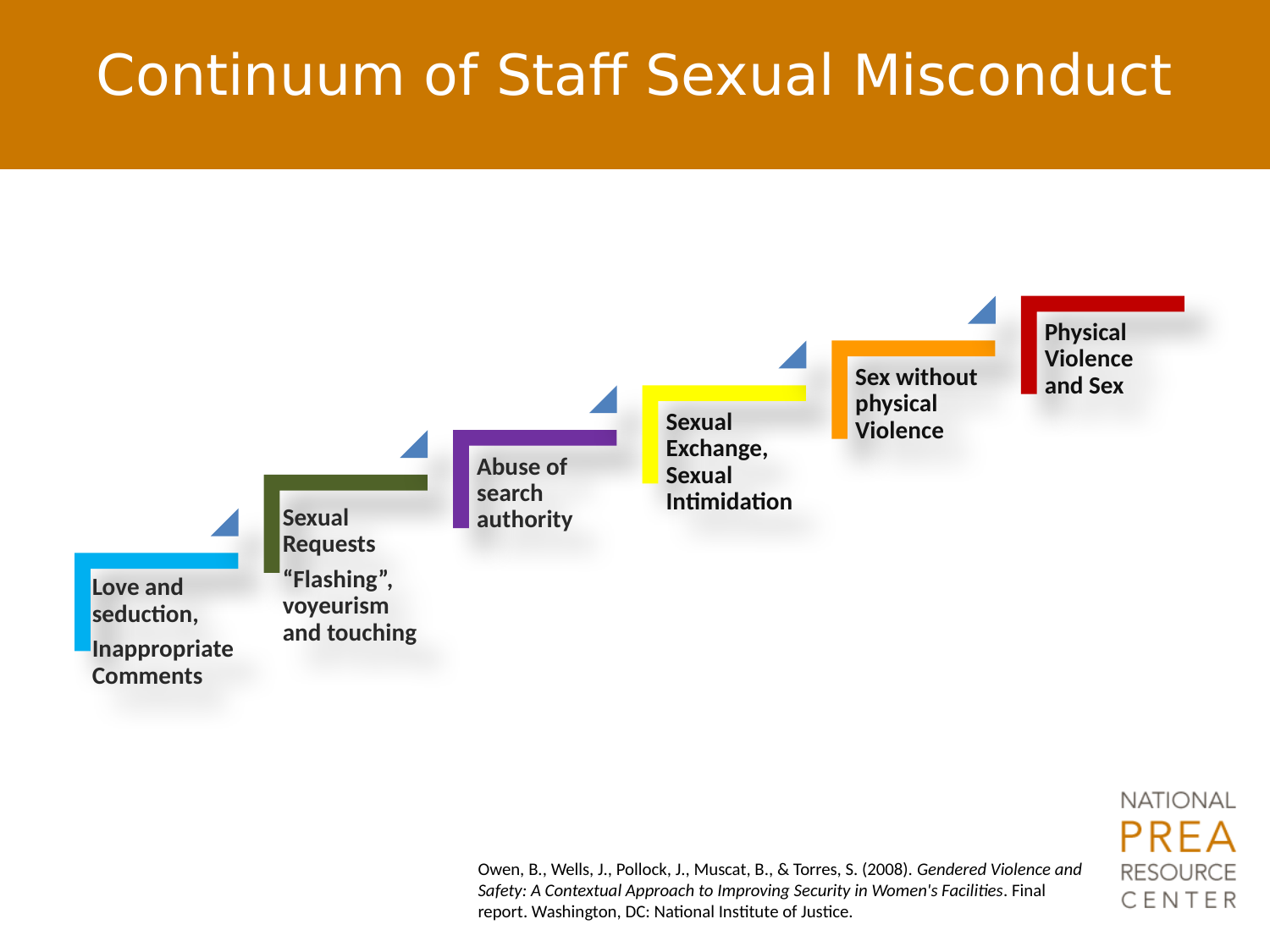

# Continuum of Staff Sexual Misconduct
Love and seduction,
Inappropriate Comments
Sexual Requests
“Flashing”, voyeurism and touching
Abuse of search authority
Sexual Exchange, Sexual Intimidation
Sex without physical Violence
Physical Violence and Sex

Owen, B., Wells, J., Pollock, J., Muscat, B., & Torres, S. (2008). Gendered Violence and Safety: A Contextual Approach to Improving Security in Women's Facilities. Final report. Washington, DC: National Institute of Justice.